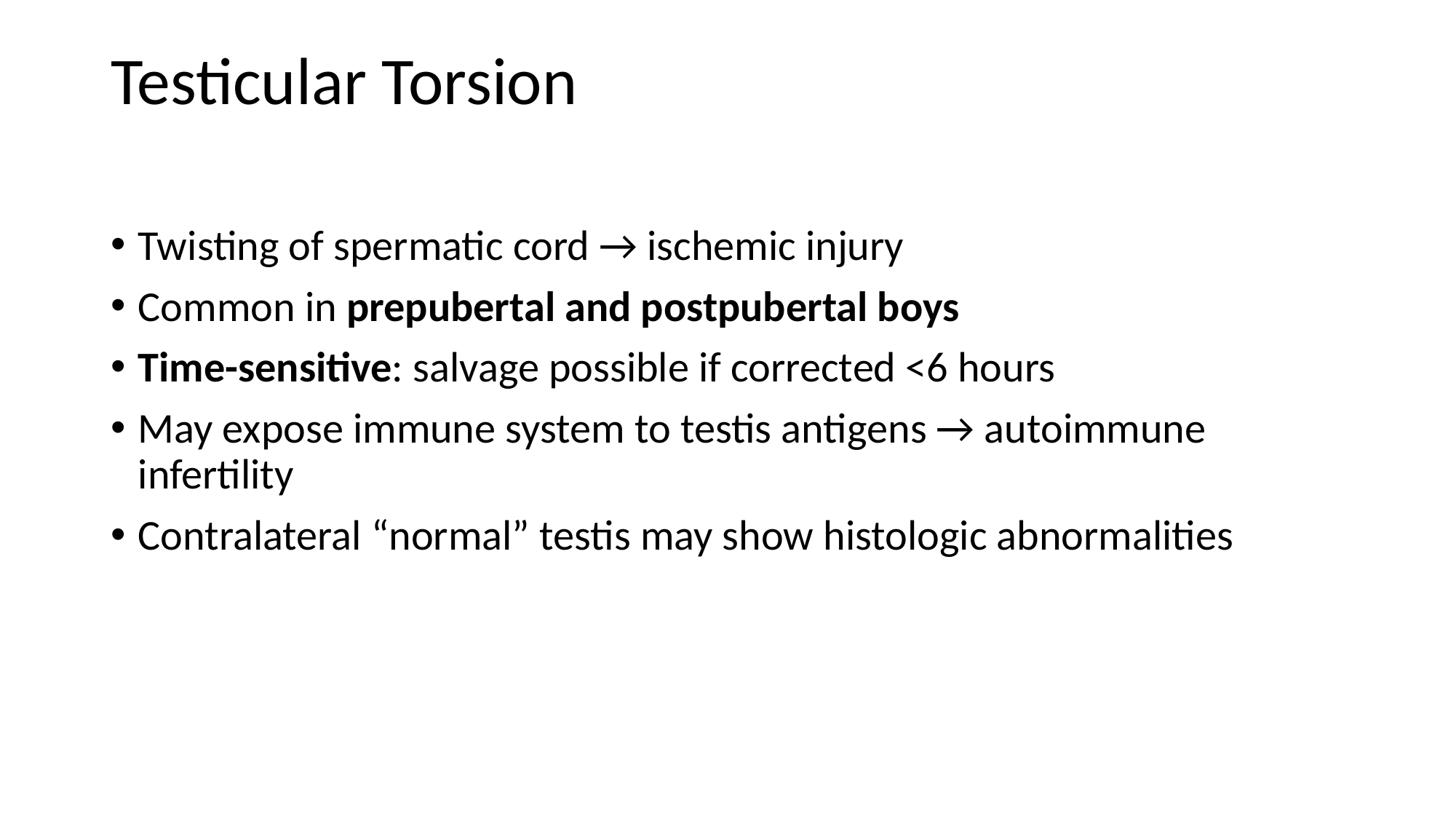

# Testicular Torsion
Twisting of spermatic cord → ischemic injury
Common in prepubertal and postpubertal boys
Time-sensitive: salvage possible if corrected <6 hours
May expose immune system to testis antigens → autoimmune infertility
Contralateral “normal” testis may show histologic abnormalities